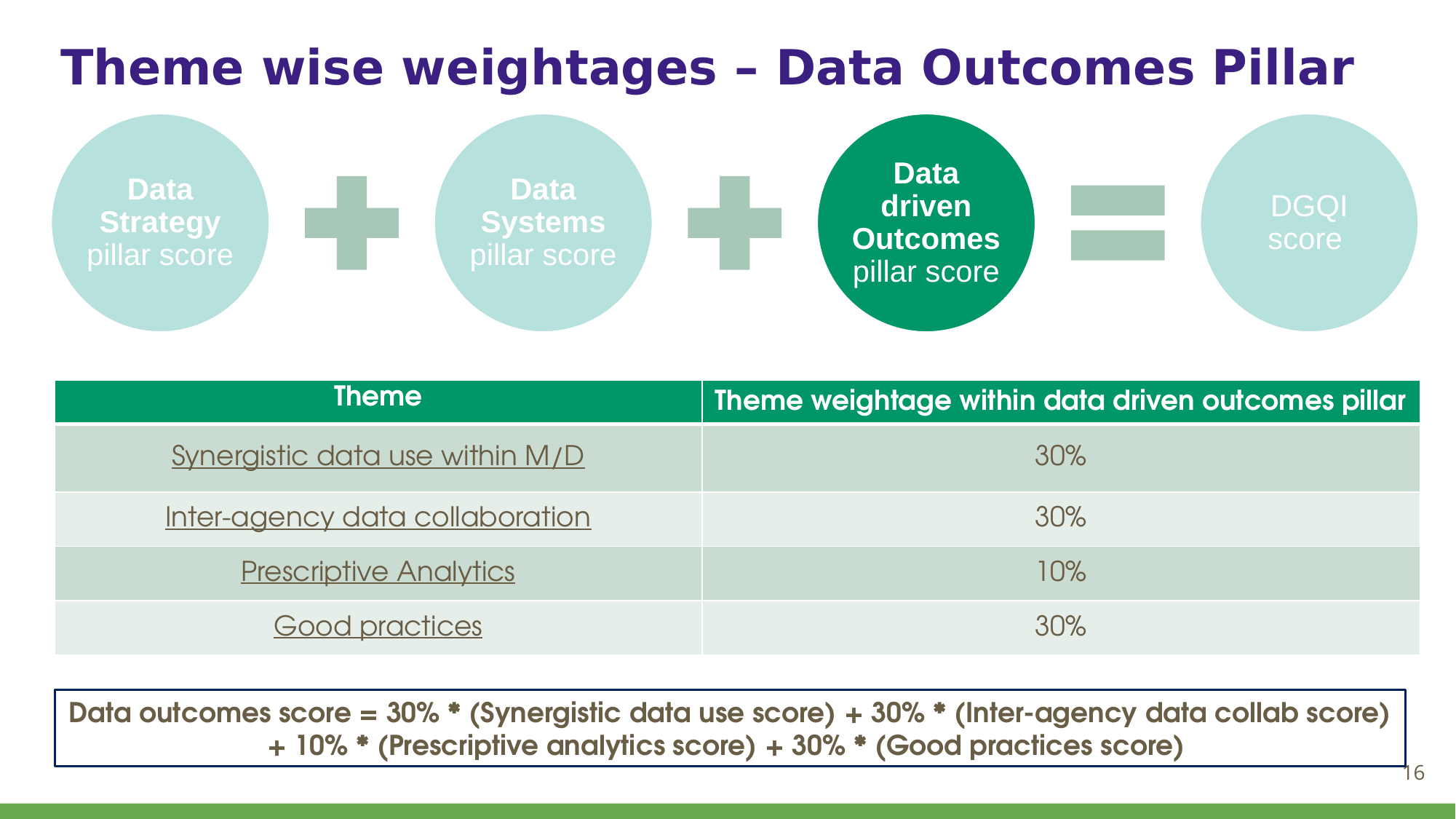

# Theme wise weightages – Data Outcomes Pillar

Data Strategy pillar score
Data Systems pillar score
Data driven Outcomes pillar score
DGQI score

| Theme | Theme weightage within data driven outcomes pillar |
| --- | --- |
| Synergistic data use within M/D | 30% |
| Inter-agency data collaboration | 30% |
| Prescriptive Analytics | 10% |
| Good practices | 30% |
Data outcomes score = 30% * (Synergistic data use score) + 30% * (Inter-agency data collab score) + 10% * (Prescriptive analytics score) + 30% * (Good practices score)
16